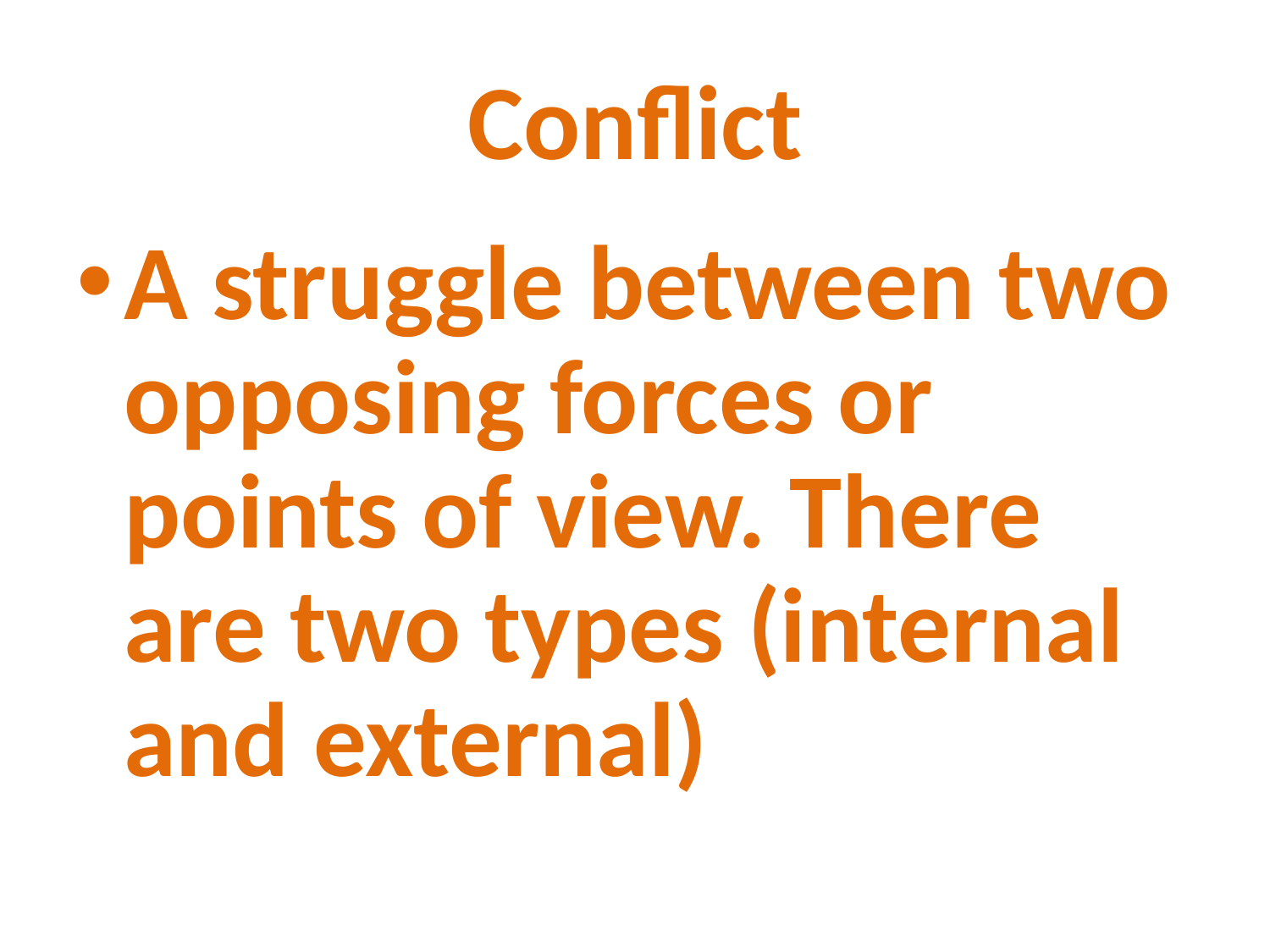

# Conflict
A struggle between two opposing forces or points of view. There are two types (internal and external)